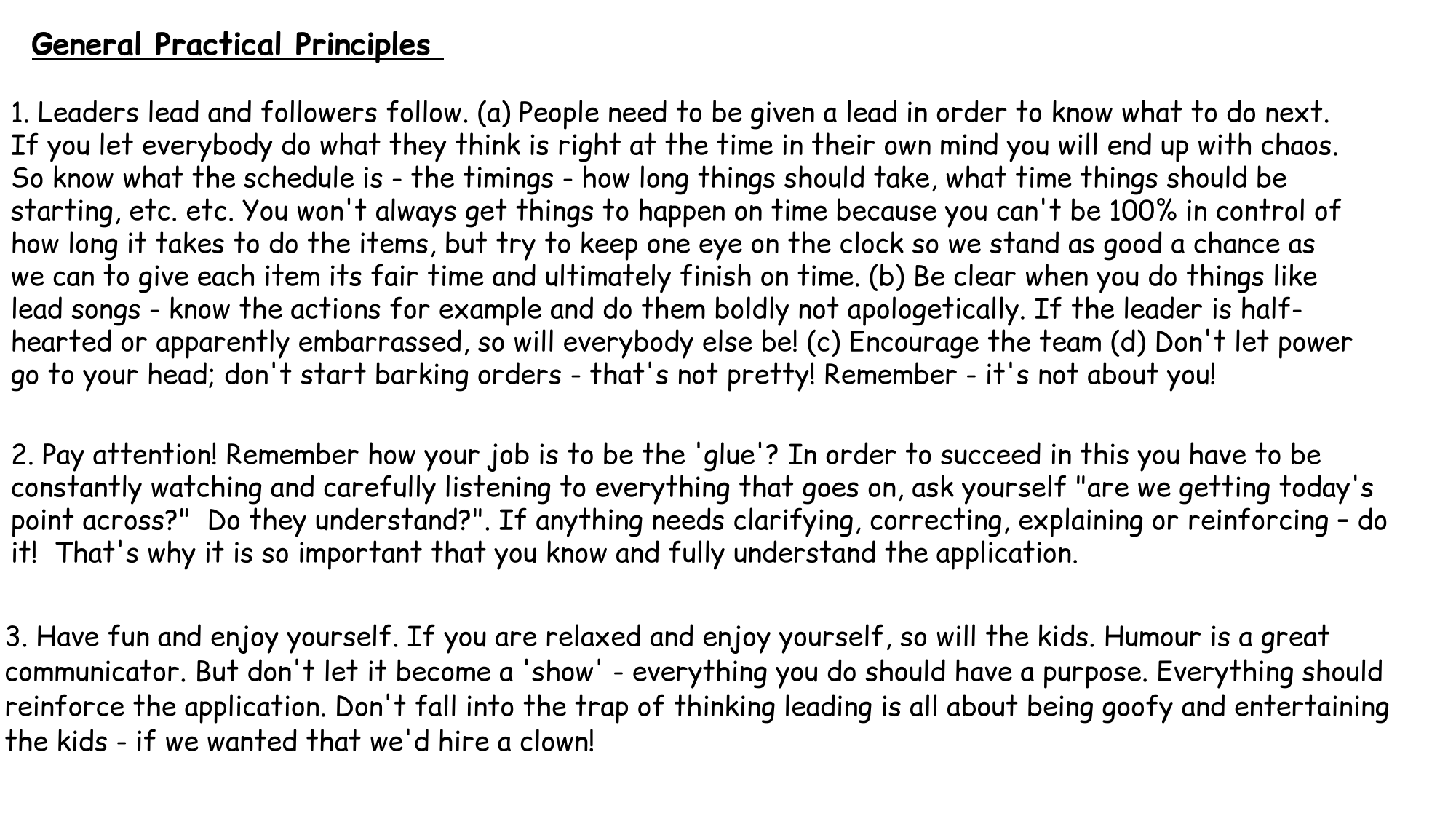

General Practical Principles
1. Leaders lead and followers follow. (a) People need to be given a lead in order to know what to do next. If you let everybody do what they think is right at the time in their own mind you will end up with chaos. So know what the schedule is - the timings - how long things should take, what time things should be starting, etc. etc. You won't always get things to happen on time because you can't be 100% in control of how long it takes to do the items, but try to keep one eye on the clock so we stand as good a chance as we can to give each item its fair time and ultimately finish on time. (b) Be clear when you do things like lead songs - know the actions for example and do them boldly not apologetically. If the leader is half-hearted or apparently embarrassed, so will everybody else be! (c) Encourage the team (d) Don't let power go to your head; don't start barking orders - that's not pretty! Remember - it's not about you!

2. Pay attention! Remember how your job is to be the 'glue'? In order to succeed in this you have to be constantly watching and carefully listening to everything that goes on, ask yourself "are we getting today's point across?"  Do they understand?". If anything needs clarifying, correcting, explaining or reinforcing – do it!  That's why it is so important that you know and fully understand the application.
3. Have fun and enjoy yourself. If you are relaxed and enjoy yourself, so will the kids. Humour is a great communicator. But don't let it become a 'show' - everything you do should have a purpose. Everything should reinforce the application. Don't fall into the trap of thinking leading is all about being goofy and entertaining the kids - if we wanted that we'd hire a clown!